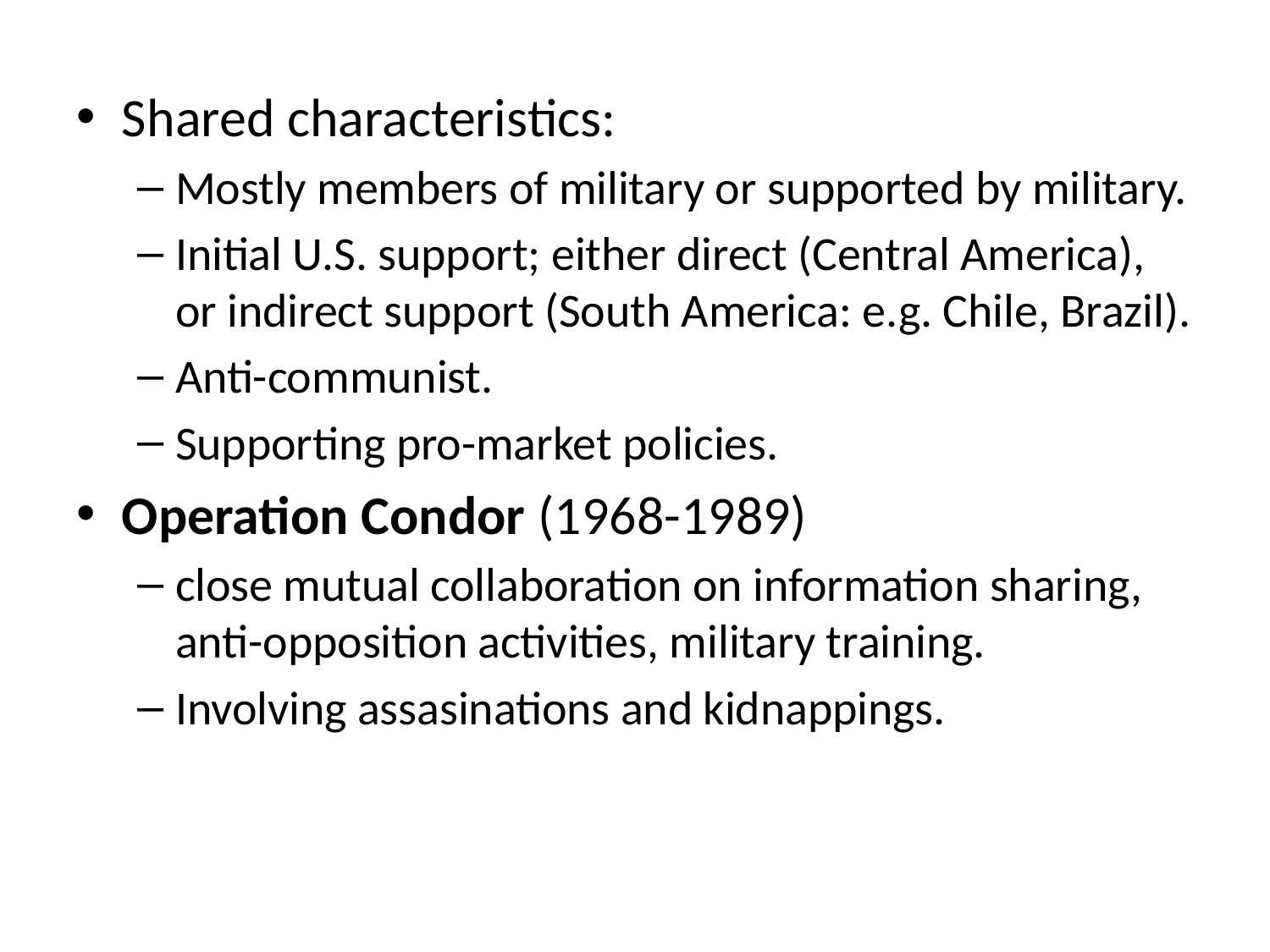

Shared characteristics:
Mostly members of military or supported by military.
Initial U.S. support; either direct (Central America), or indirect support (South America: e.g. Chile, Brazil).
Anti-communist.
Supporting pro-market policies.
Operation Condor (1968-1989)
close mutual collaboration on information sharing, anti-opposition activities, military training.
Involving assasinations and kidnappings.